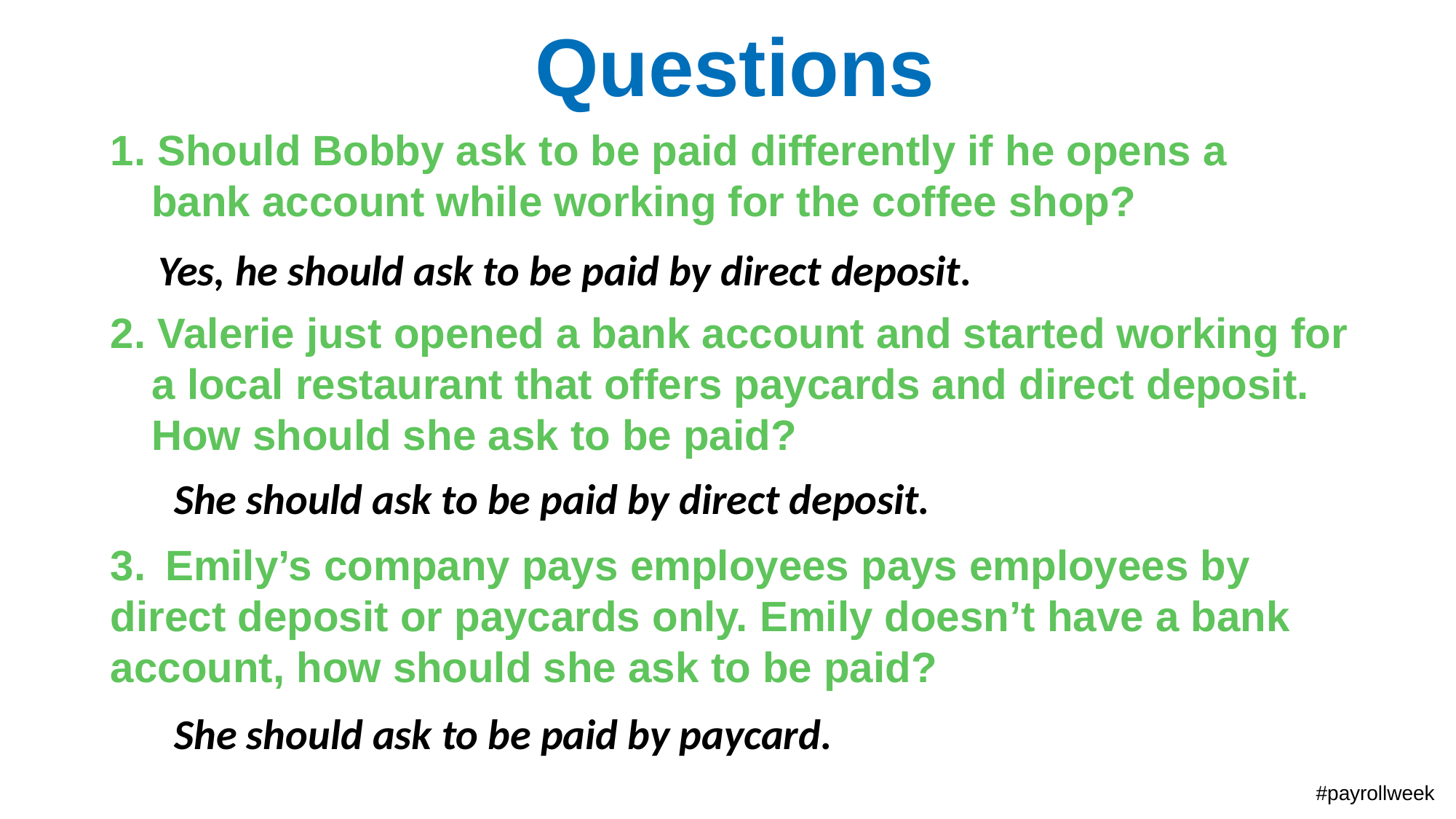

Questions
1. Should Bobby ask to be paid differently if he opens a bank account while working for the coffee shop?
Yes, he should ask to be paid by direct deposit.
2. Valerie just opened a bank account and started working for a local restaurant that offers paycards and direct deposit. How should she ask to be paid?
She should ask to be paid by direct deposit.
3.  Emily’s company pays employees pays employees by direct deposit or paycards only. Emily doesn’t have a bank account, how should she ask to be paid?
She should ask to be paid by paycard.
#payrollweek